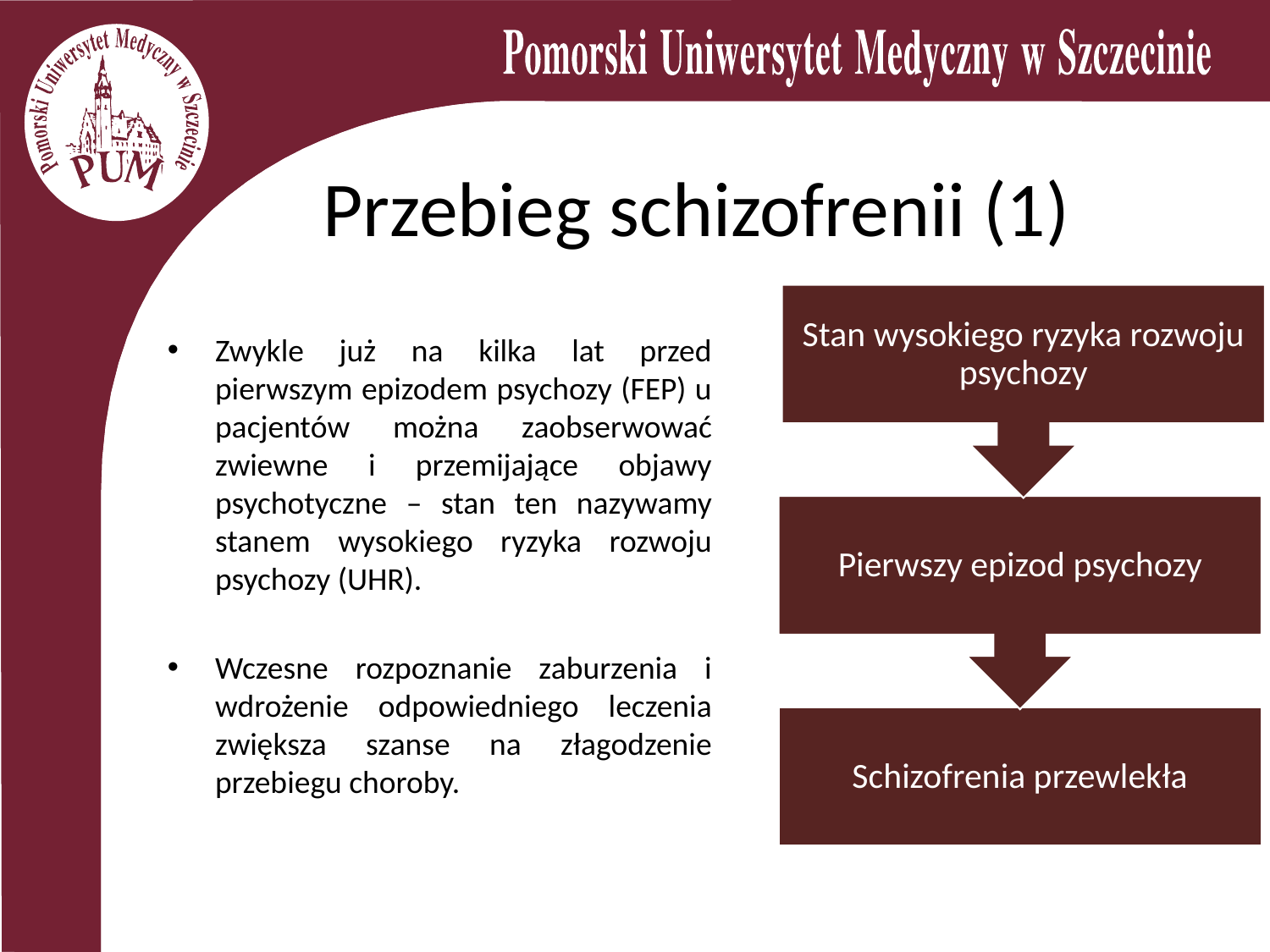

# Przebieg schizofrenii (1)
Schizofrenia przewlekła
Pierwszy epizod psychozy
Stan wysokiego ryzyka rozwoju psychozy
Zwykle już na kilka lat przed pierwszym epizodem psychozy (FEP) u pacjentów można zaobserwować zwiewne i przemijające objawy psychotyczne – stan ten nazywamy stanem wysokiego ryzyka rozwoju psychozy (UHR).

Wczesne rozpoznanie zaburzenia i wdrożenie odpowiedniego leczenia zwiększa szanse na złagodzenie przebiegu choroby.